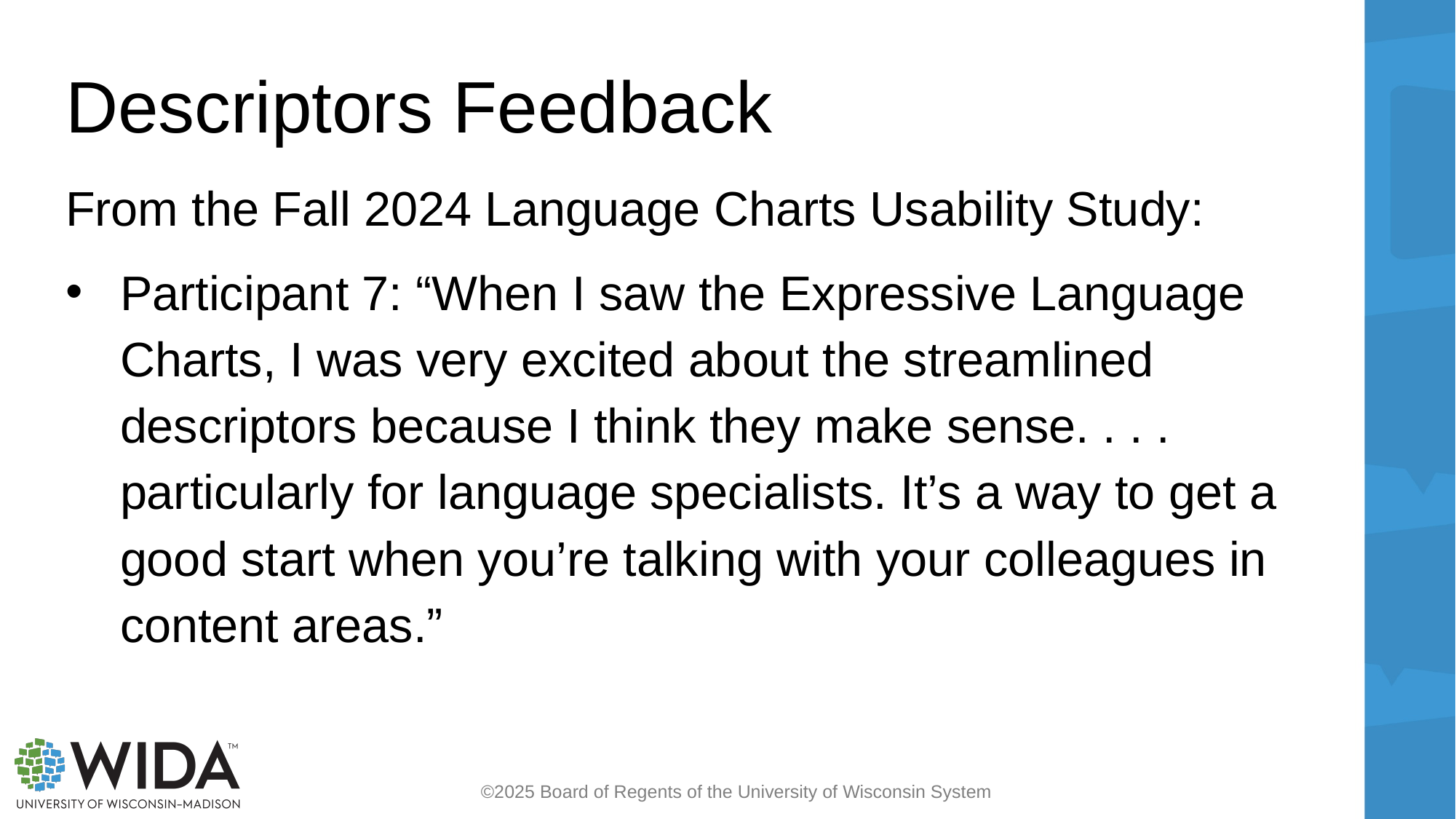

# Descriptors Feedback
From the Fall 2024 Language Charts Usability Study:
Participant 7: “When I saw the Expressive Language Charts, I was very excited about the streamlined descriptors because I think they make sense. . . . particularly for language specialists. It’s a way to get a good start when you’re talking with your colleagues in content areas.”

©2025 Board of Regents of the University of Wisconsin System